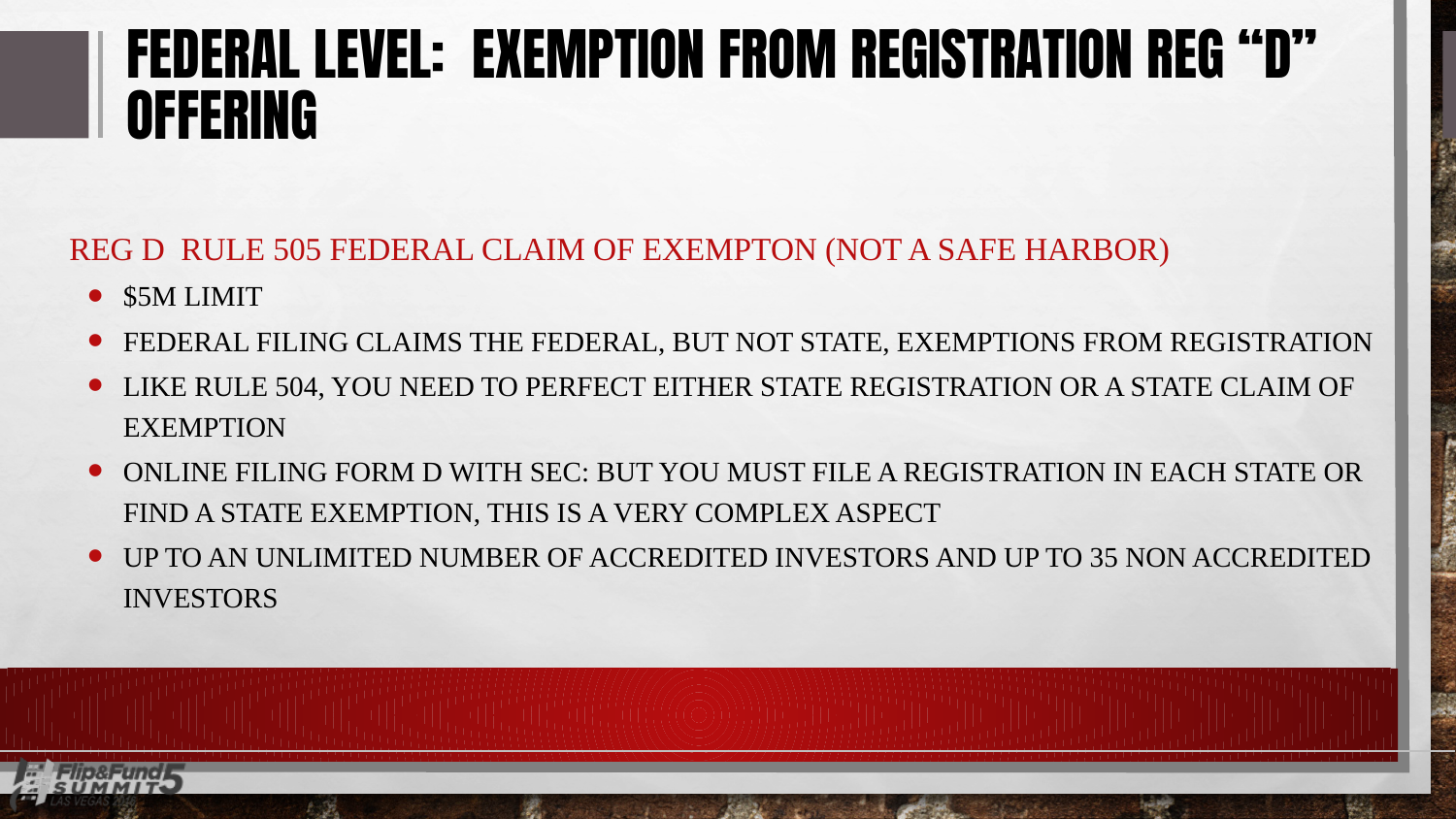

# FEDERAL LEVEL:  EXEMPTION FROM REGISTRATION REG “D” OFFERING
REG D  Rule 505 FEDERAL CLAIM OF EXEMPTON (NOT A SAFE HARBOR)
$5M Limit
Federal filing claims the federal, but not state, exemptions from registration
Like Rule 504, you need to perfect either state registration or a state claim of exemption
Online Filing Form D with SEC: but you must file a registration in each state or find a state exemption, this is a very complex aspect
Up to an unlimited number of accredited investors and up to 35 non accredited investors